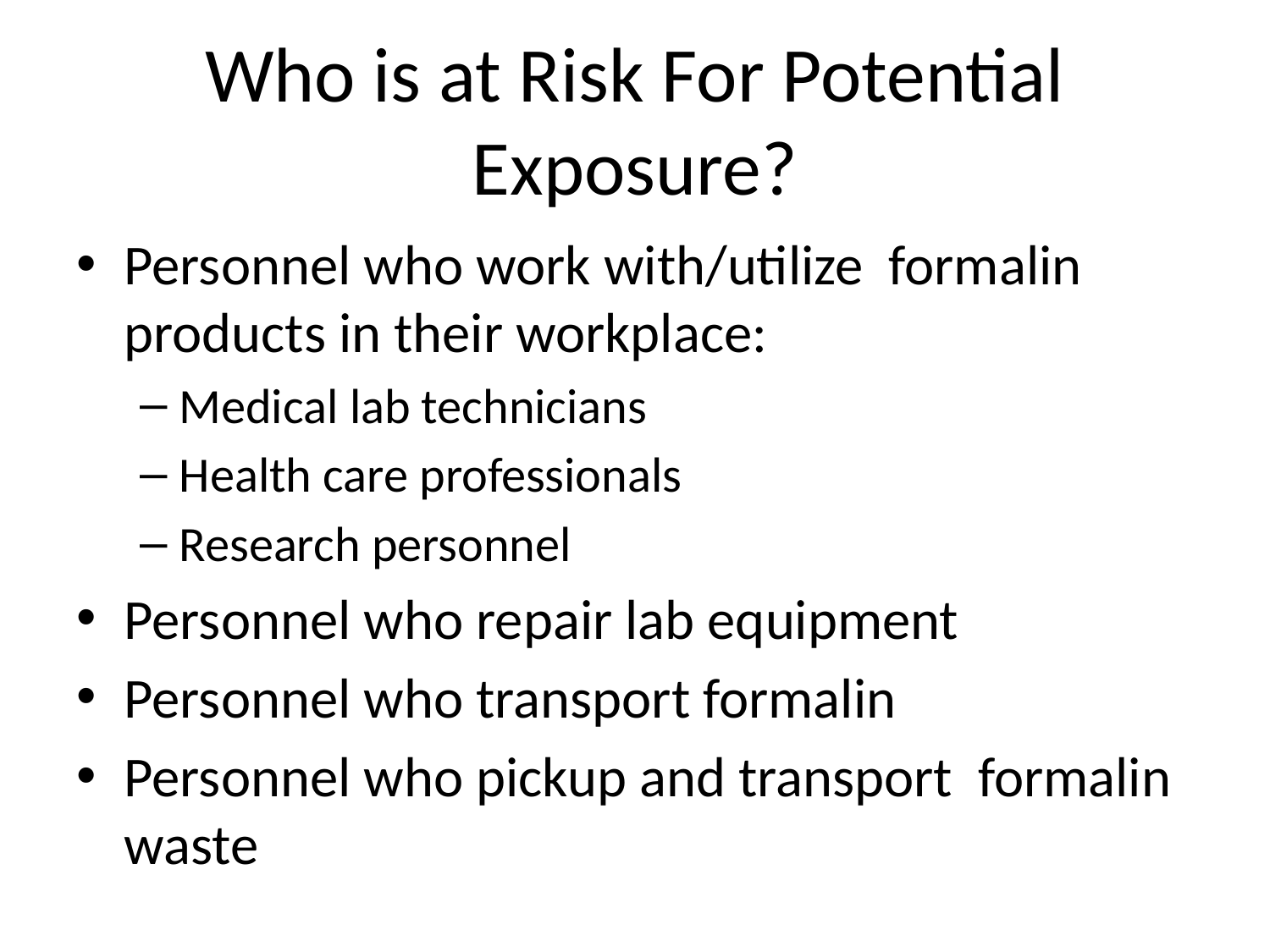

# Who is at Risk For Potential Exposure?
Personnel who work with/utilize  formalin products in their workplace:
Medical lab technicians
Health care professionals
Research personnel
Personnel who repair lab equipment
Personnel who transport formalin
Personnel who pickup and transport  formalin waste